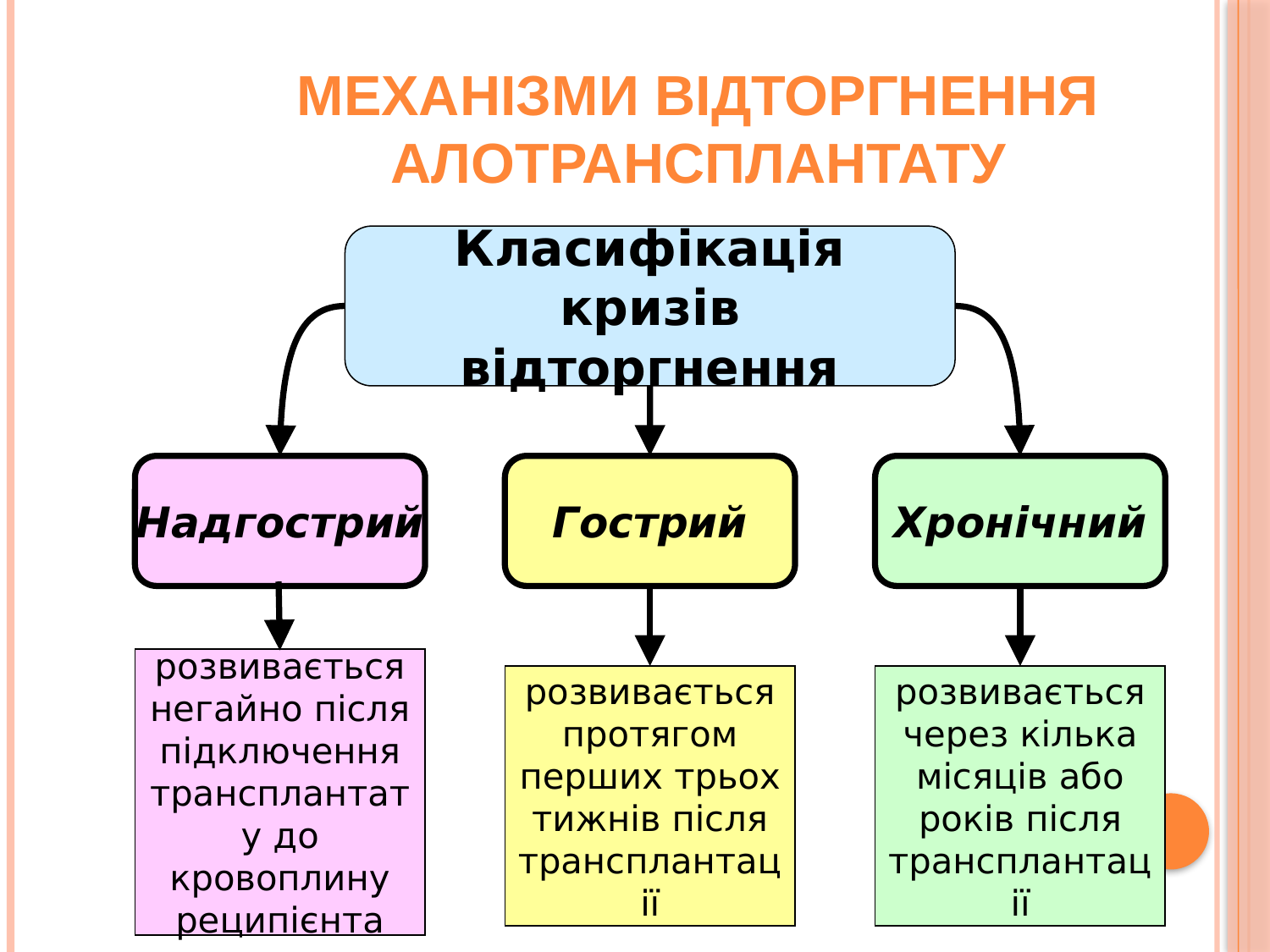

# Механізми відторгнення алотрансплантату
Класифікація кризів відторгнення
Надгострий
Гострий
Хронічний
розвивається негайно після підключення трансплантату до кровоплину реципієнта
розвивається протягом перших трьох тижнів після трансплантації
розвивається через кілька місяців або років після трансплантації